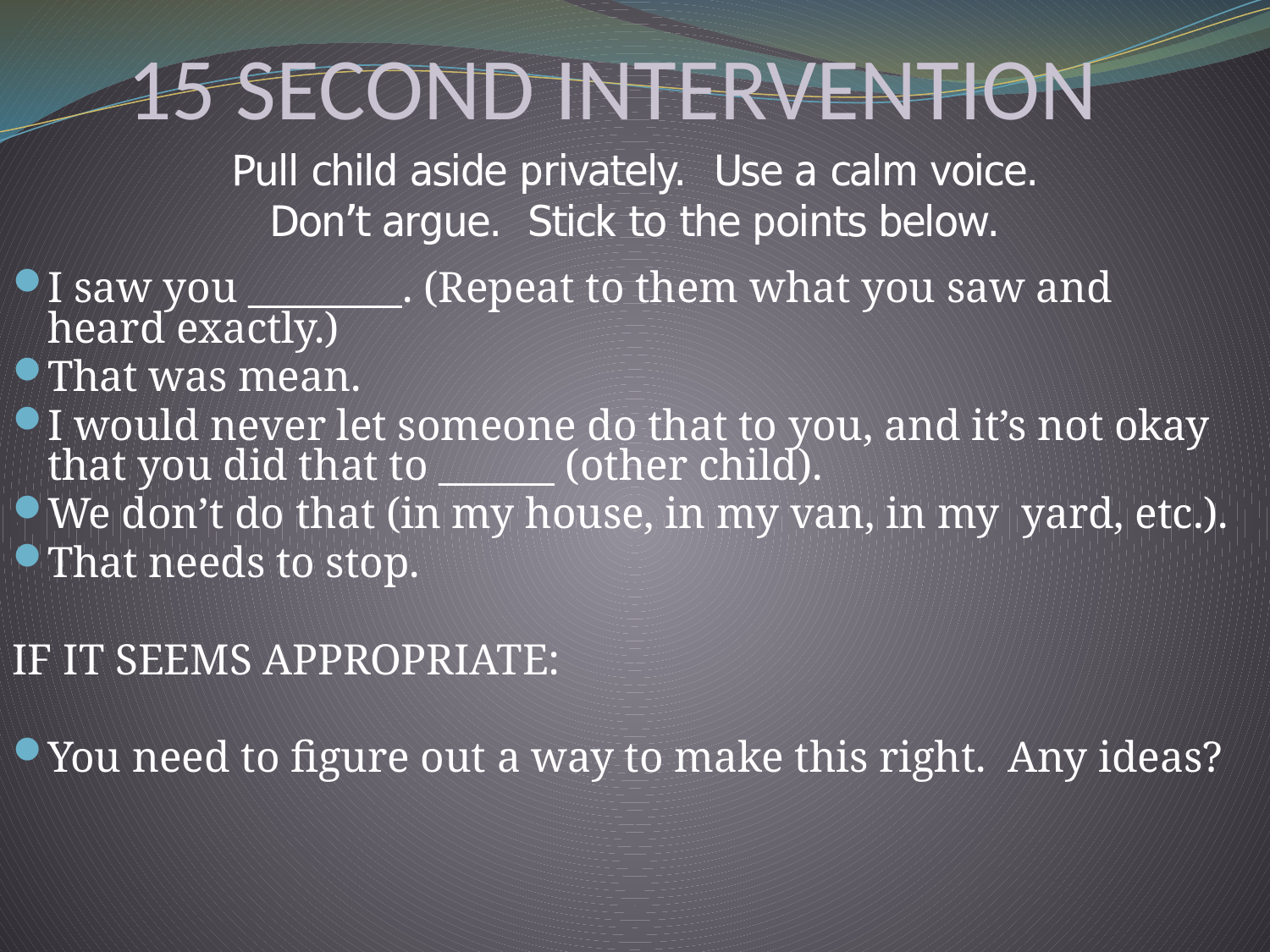

# 15 SECOND INTERVENTION
Pull child aside privately.  Use a calm voice.
Don’t argue.  Stick to the points below.
I saw you ________. (Repeat to them what you saw and heard exactly.)
That was mean.
I would never let someone do that to you, and it’s not okay that you did that to ______ (other child).
We don’t do that (in my house, in my van, in my  yard, etc.).
That needs to stop.

IF IT SEEMS APPROPRIATE:

You need to figure out a way to make this right.  Any ideas?